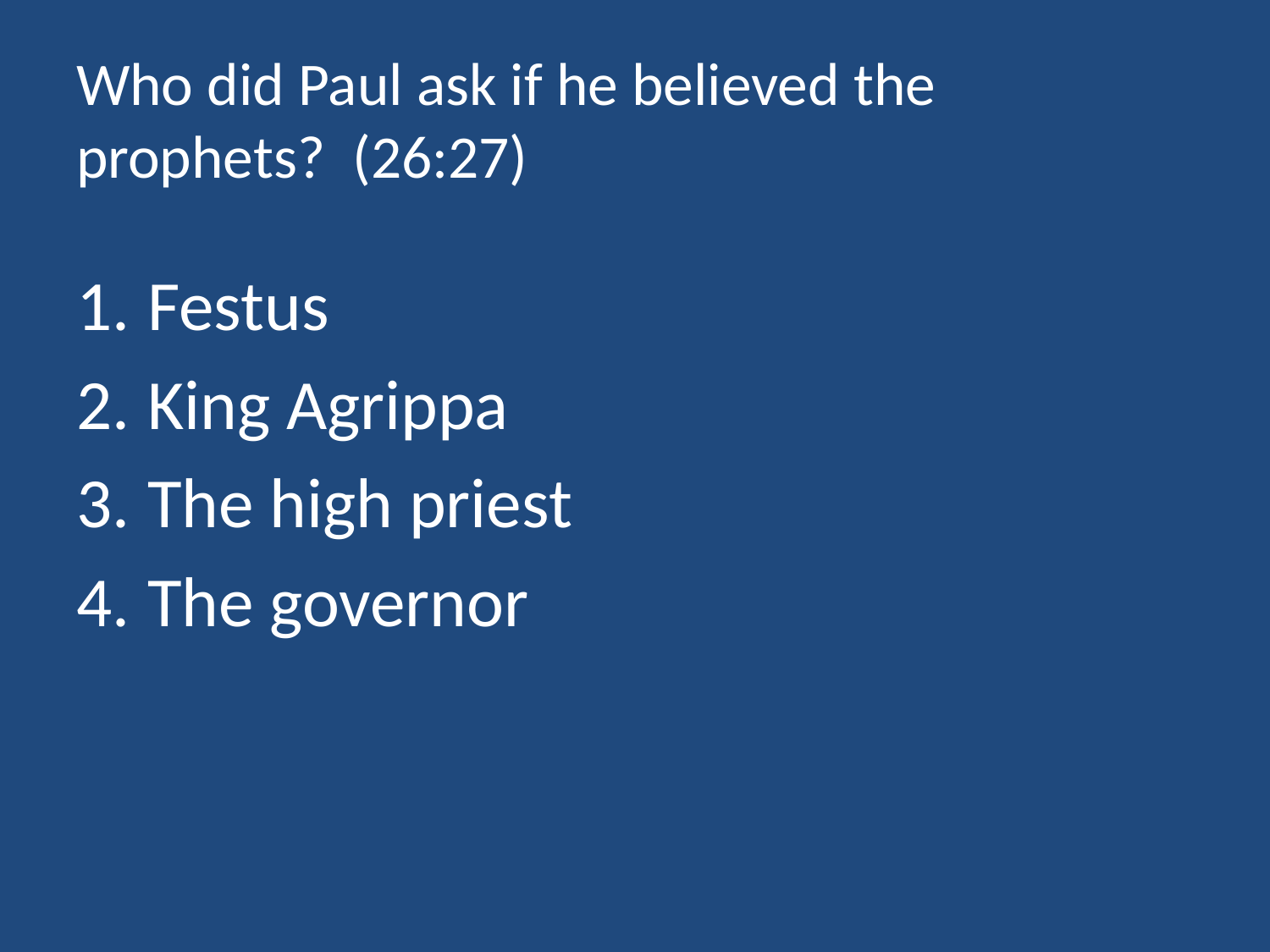

# Who did Paul ask if he believed the prophets?  (26:27)
Festus
King Agrippa
The high priest
The governor